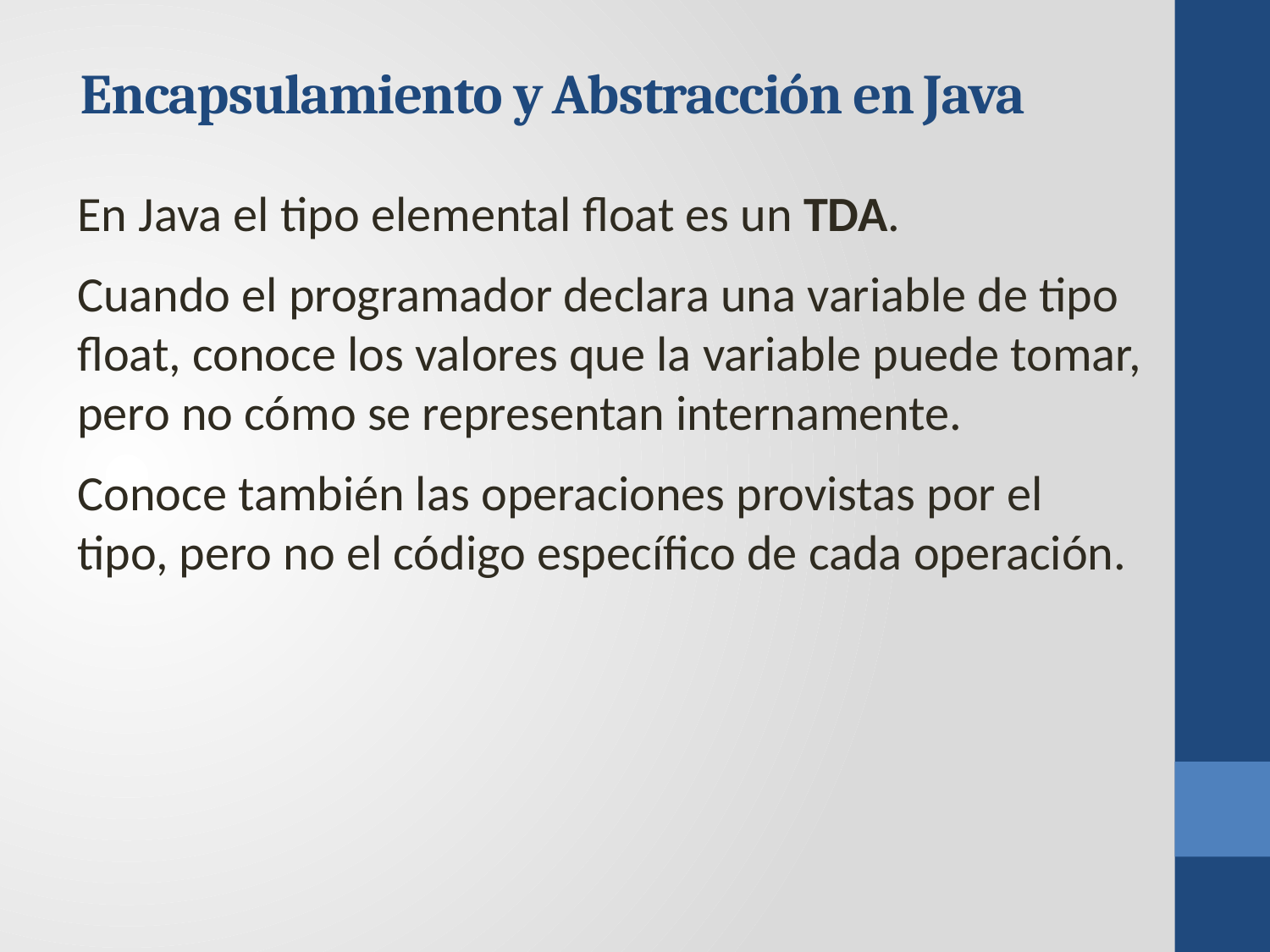

Encapsulamiento y Abstracción en Java
En Java el tipo elemental float es un TDA.
Cuando el programador declara una variable de tipo float, conoce los valores que la variable puede tomar, pero no cómo se representan internamente.
Conoce también las operaciones provistas por el tipo, pero no el código específico de cada operación.